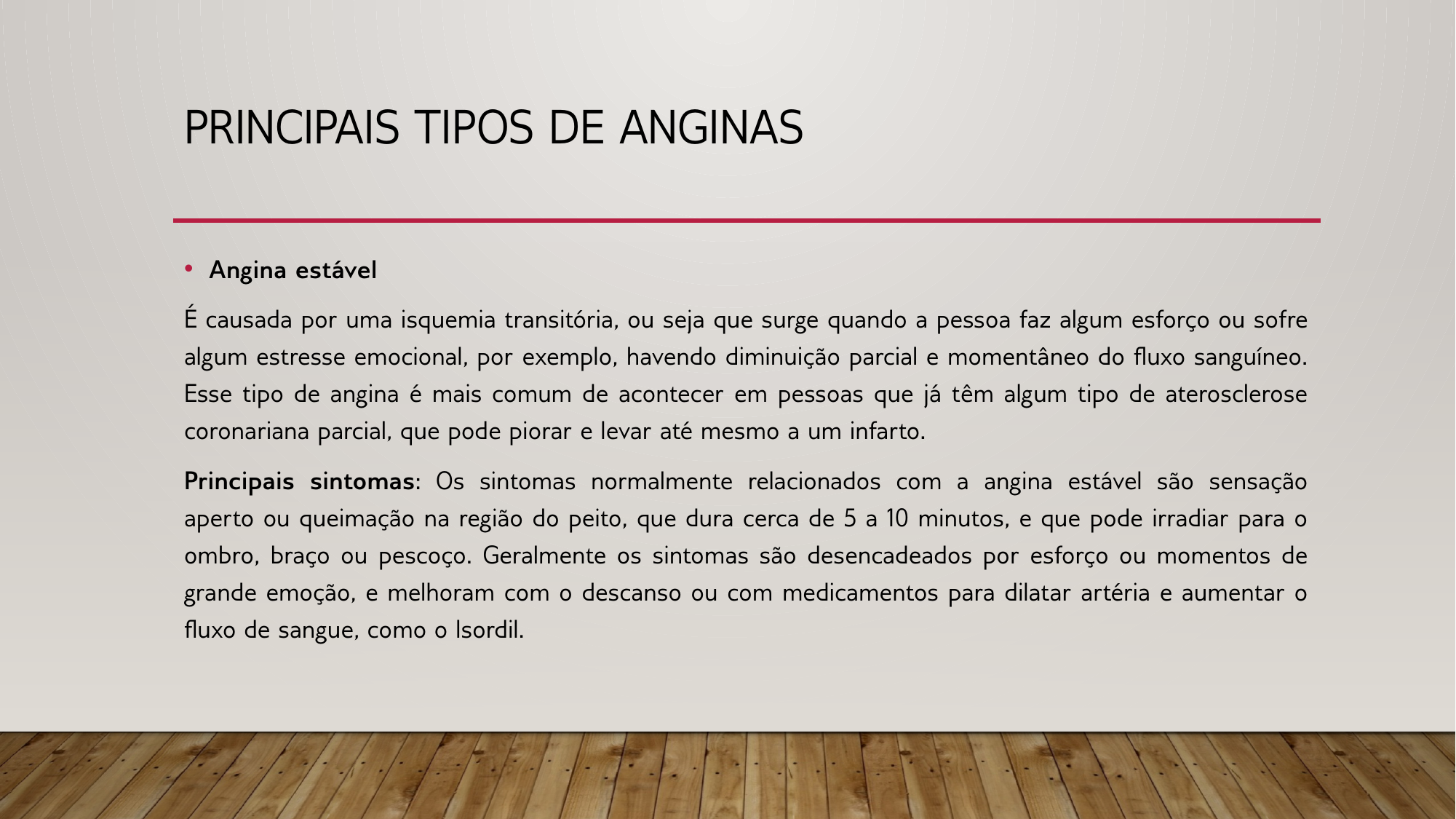

# Principais tipos de anginas
Angina estável
É causada por uma isquemia transitória, ou seja que surge quando a pessoa faz algum esforço ou sofre algum estresse emocional, por exemplo, havendo diminuição parcial e momentâneo do fluxo sanguíneo. Esse tipo de angina é mais comum de acontecer em pessoas que já têm algum tipo de aterosclerose coronariana parcial, que pode piorar e levar até mesmo a um infarto.
Principais sintomas: Os sintomas normalmente relacionados com a angina estável são sensação aperto ou queimação na região do peito, que dura cerca de 5 a 10 minutos, e que pode irradiar para o ombro, braço ou pescoço. Geralmente os sintomas são desencadeados por esforço ou momentos de grande emoção, e melhoram com o descanso ou com medicamentos para dilatar artéria e aumentar o fluxo de sangue, como o Isordil.